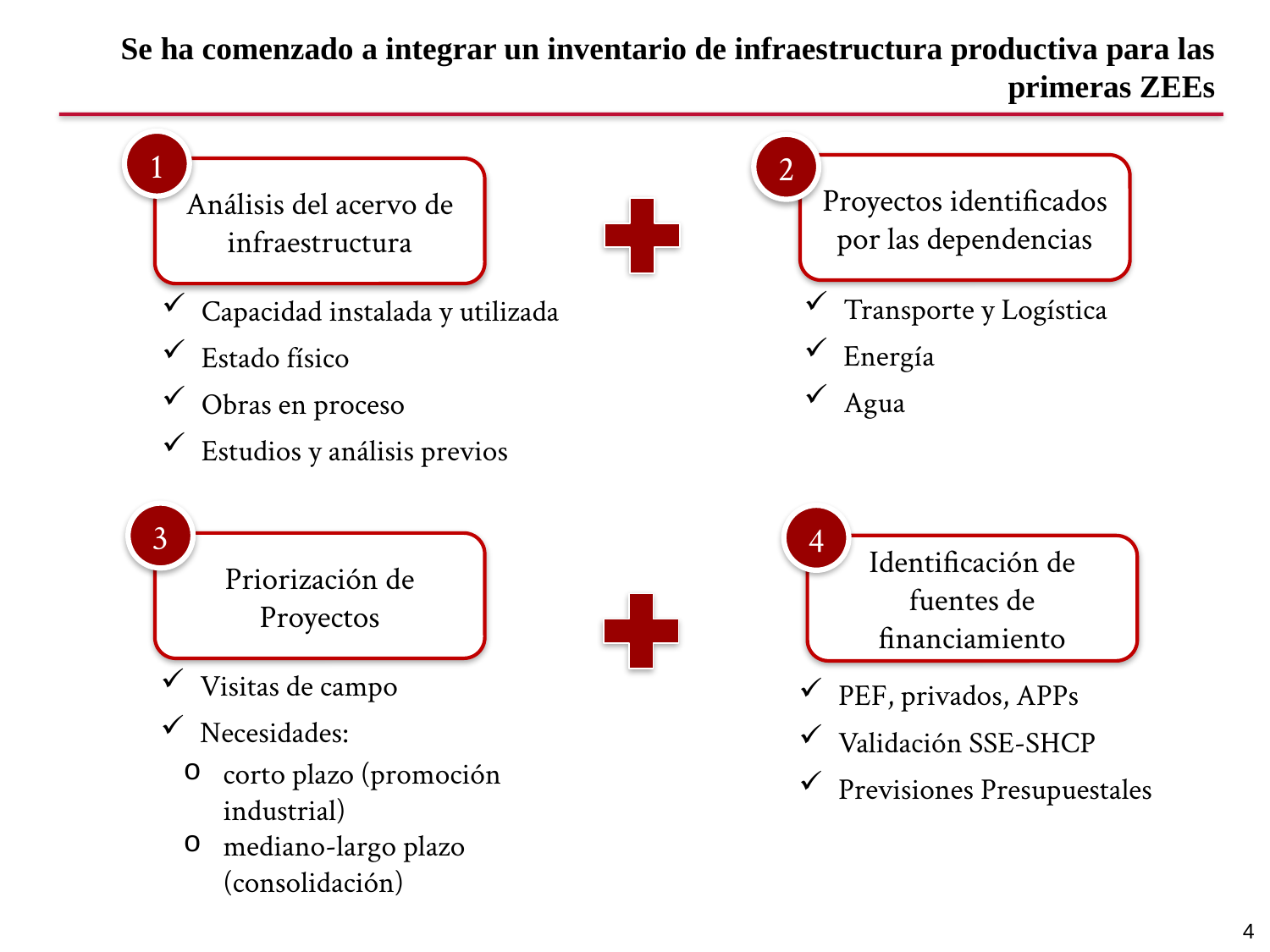

Se ha comenzado a integrar un inventario de infraestructura productiva para las primeras ZEEs

1
2
Proyectos identificados por las dependencias
Análisis del acervo de infraestructura

Transporte y Logística
Energía
Agua
Capacidad instalada y utilizada
Estado físico
Obras en proceso
Estudios y análisis previos

3
4
Priorización de Proyectos
Identificación de fuentes de financiamiento

Visitas de campo
Necesidades:
corto plazo (promoción industrial)
mediano-largo plazo (consolidación)

PEF, privados, APPs
Validación SSE-SHCP
Previsiones Presupuestales
4